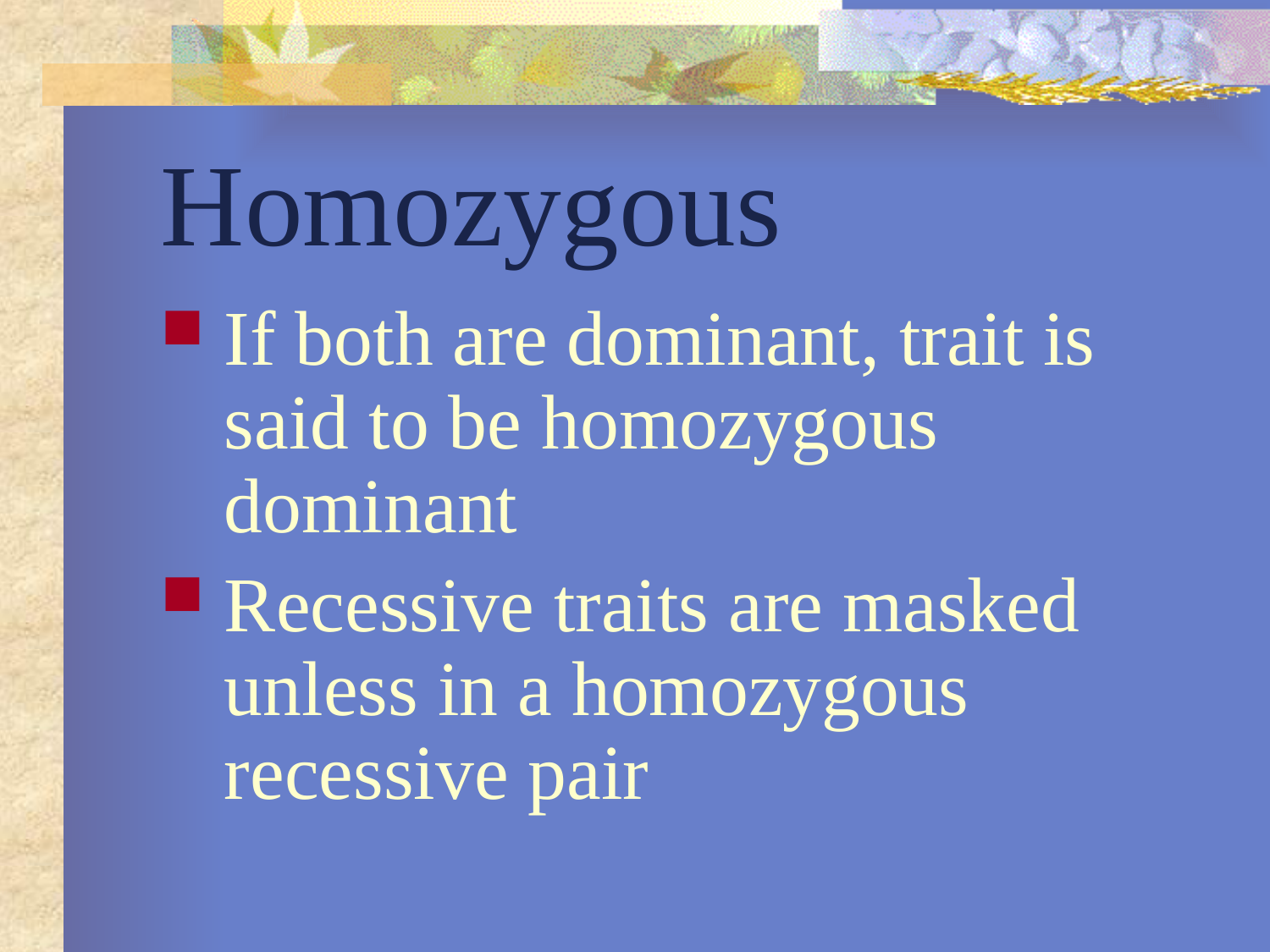

# Homozygous
If both are dominant, trait is said to be homozygous dominant
Recessive traits are masked unless in a homozygous recessive pair